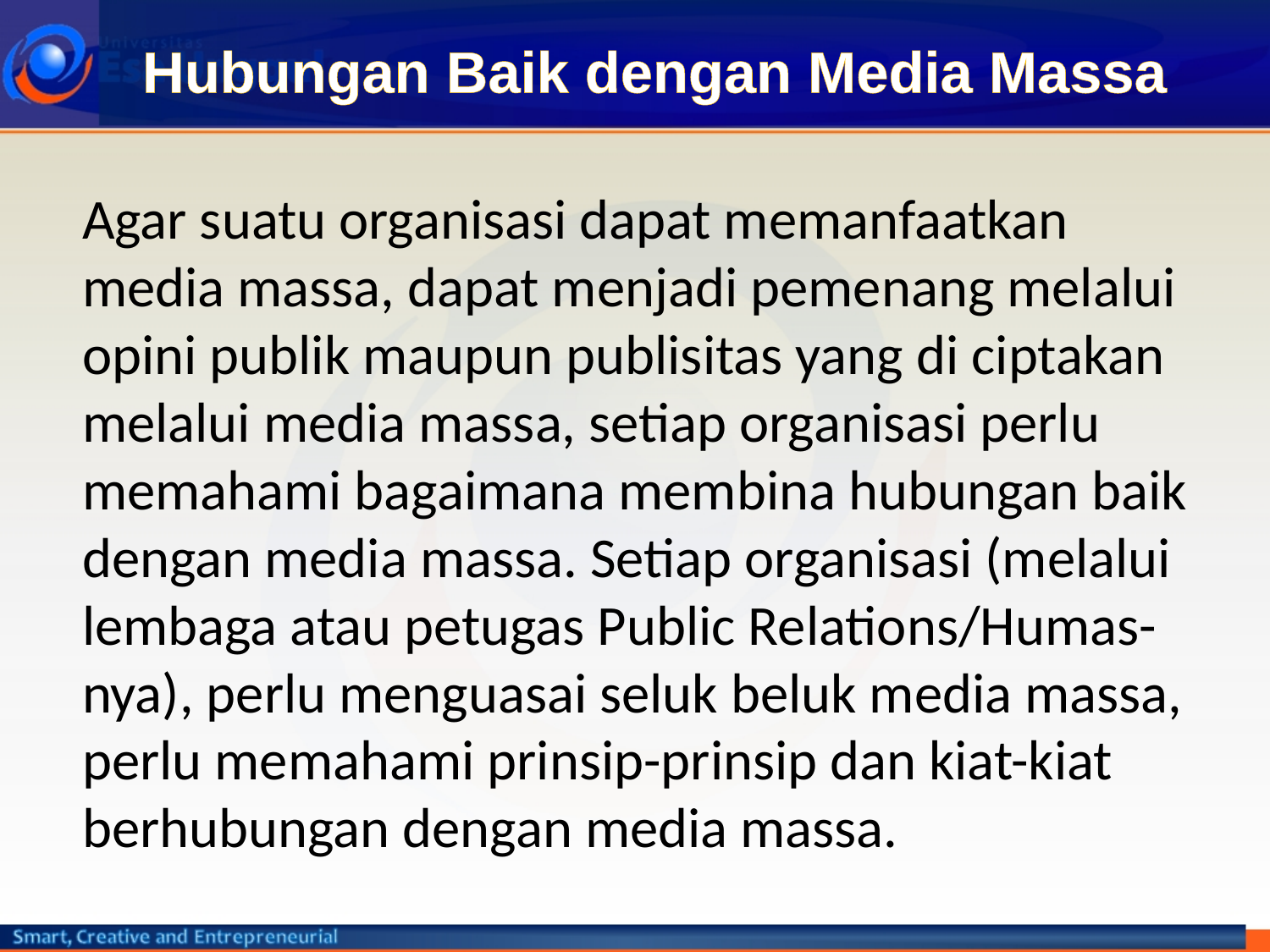

# Hubungan Baik dengan Media Massa
Agar suatu organisasi dapat memanfaatkan media massa, dapat menjadi pemenang melalui opini publik maupun publisitas yang di ciptakan melalui media massa, setiap organisasi perlu memahami bagaimana membina hubungan baik dengan media massa. Setiap organisasi (melalui lembaga atau petugas Public Relations/Humas- nya), perlu menguasai seluk beluk media massa, perlu memahami prinsip-prinsip dan kiat-kiat berhubungan dengan media massa.